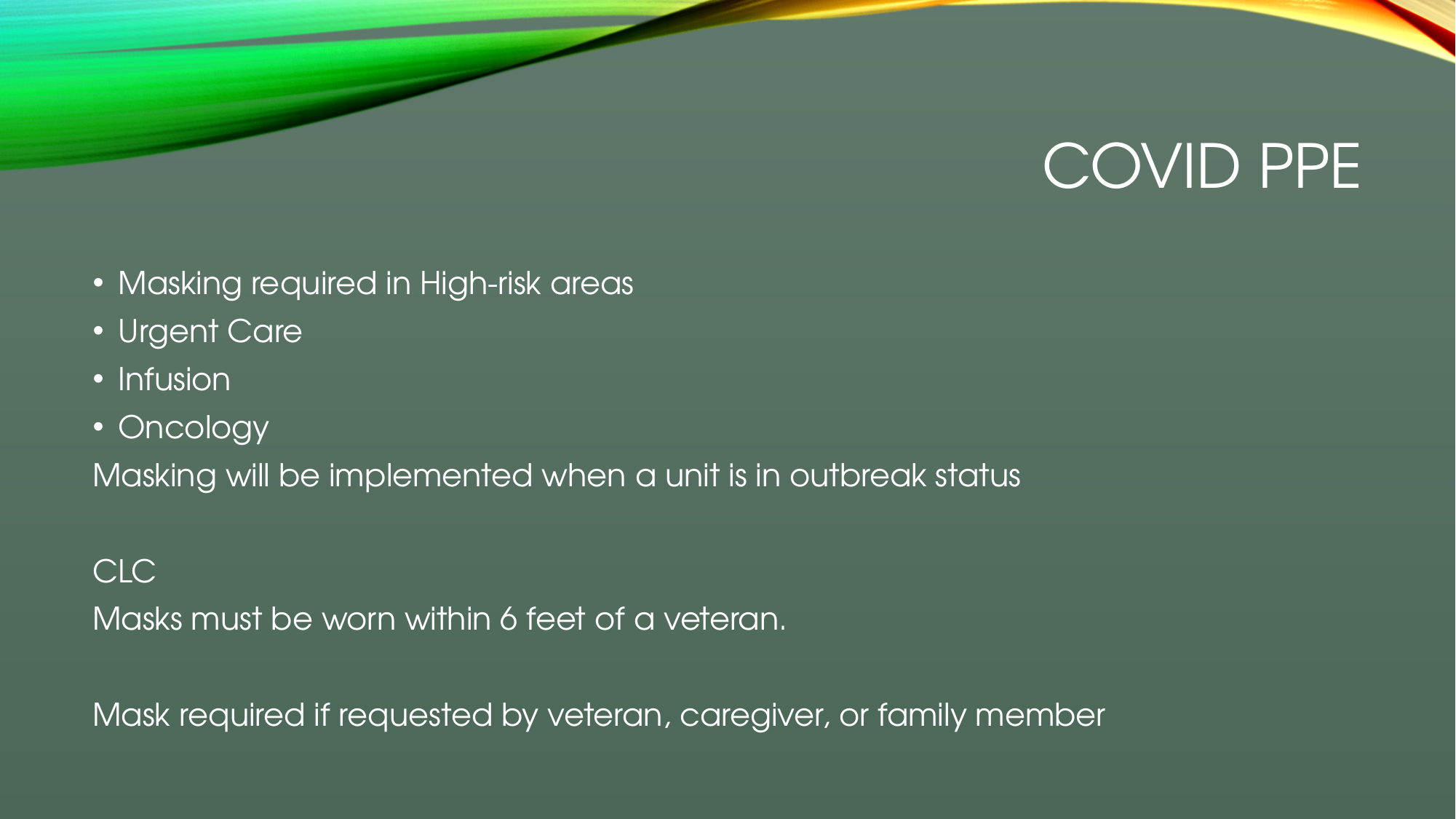

# Covid ppe
Masking required in High-risk areas
Urgent Care
Infusion
Oncology
Masking will be implemented when a unit is in outbreak status

CLC
Masks must be worn within 6 feet of a veteran.

Mask required if requested by veteran, caregiver, or family member